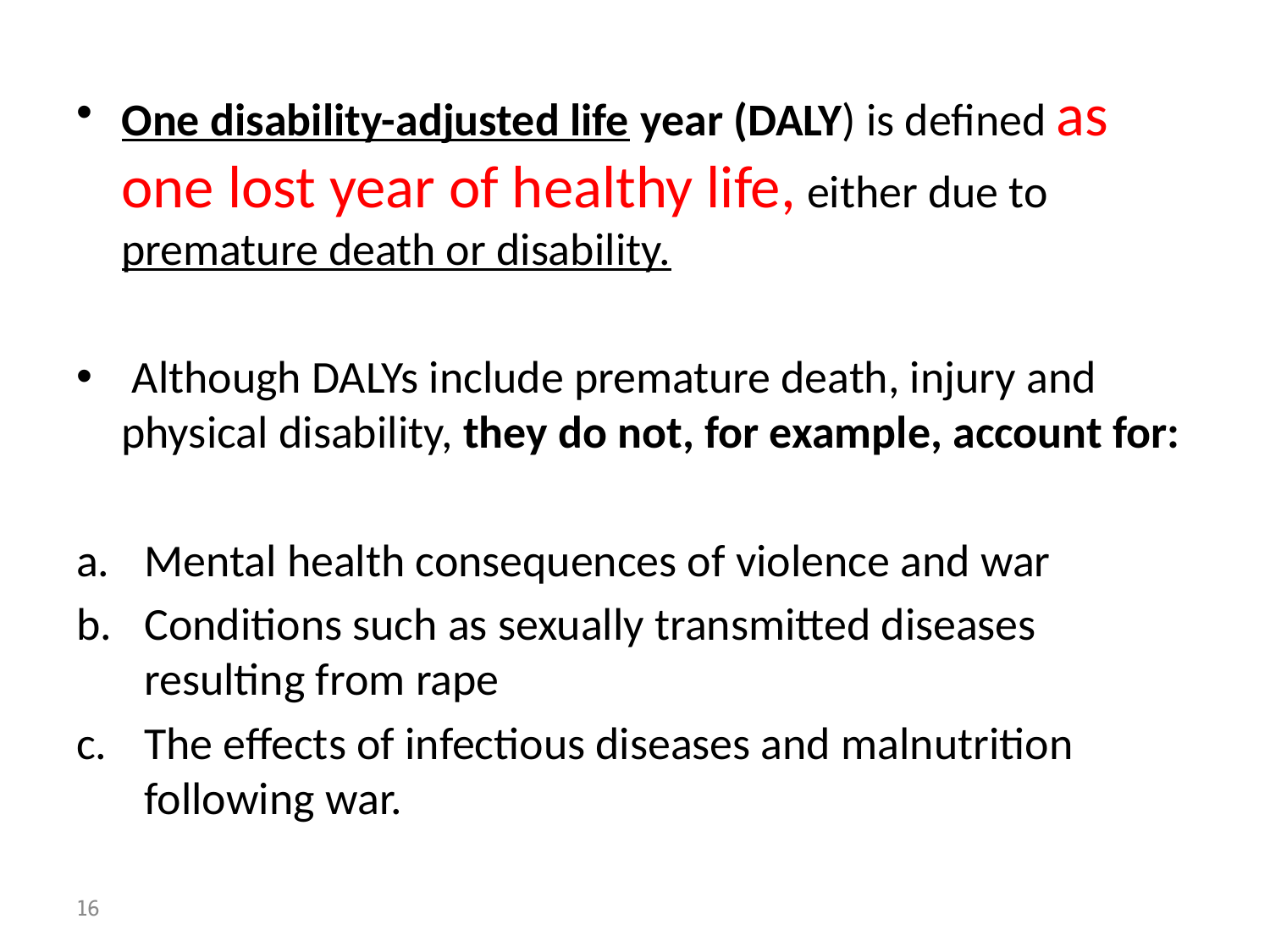

One disability-adjusted life year (DALY) is defined as one lost year of healthy life, either due to premature death or disability.

 Although DALYs include premature death, injury and physical disability, they do not, for example, account for:

Mental health consequences of violence and war
Conditions such as sexually transmitted diseases resulting from rape
The effects of infectious diseases and malnutrition following war.

16